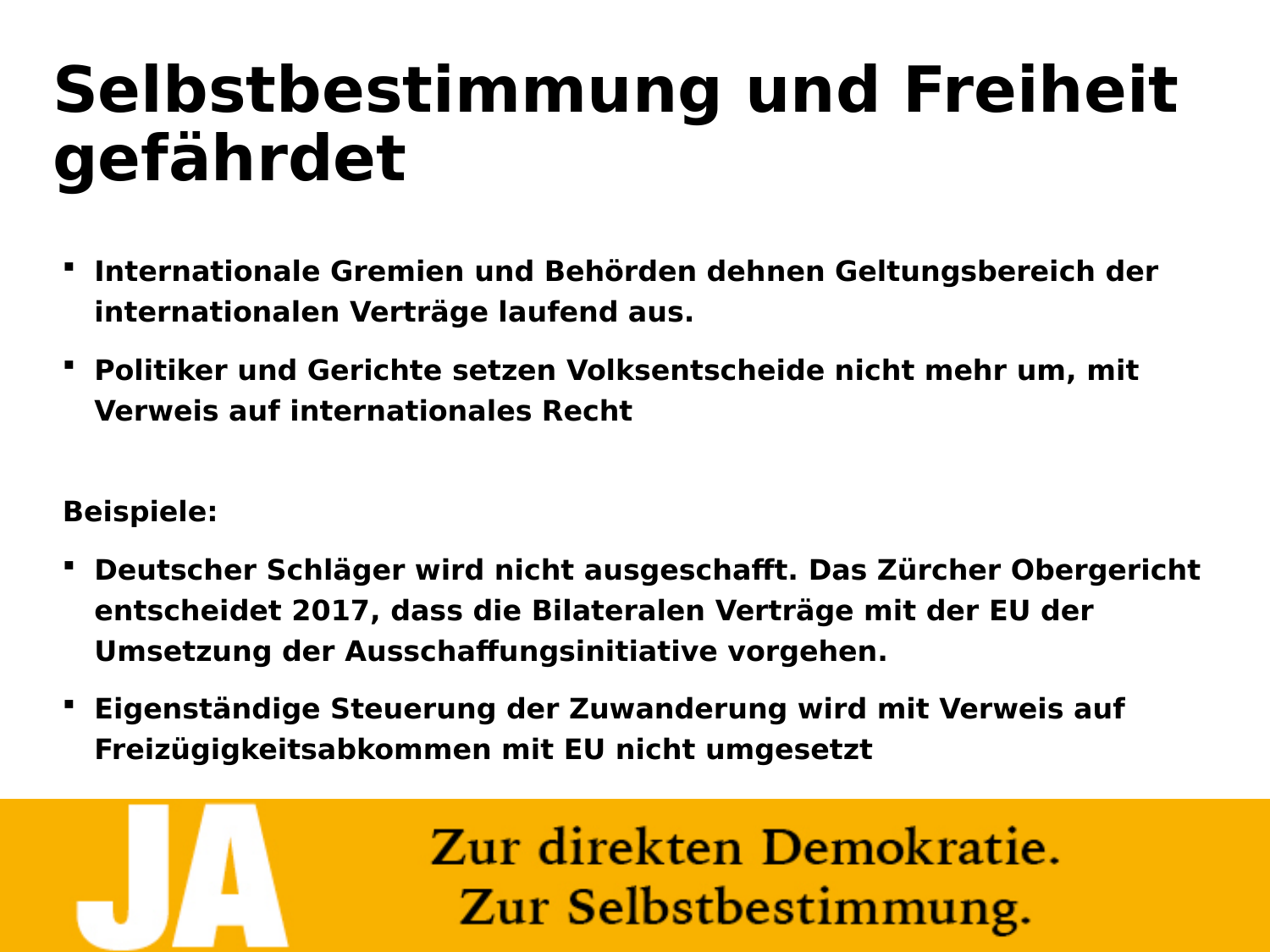

# Selbstbestimmung und Freiheit gefährdet
Internationale Gremien und Behörden dehnen Geltungsbereich der internationalen Verträge laufend aus.
Politiker und Gerichte setzen Volksentscheide nicht mehr um, mit Verweis auf internationales Recht

Beispiele:
Deutscher Schläger wird nicht ausgeschafft. Das Zürcher Obergericht entscheidet 2017, dass die Bilateralen Verträge mit der EU der Umsetzung der Ausschaffungsinitiative vorgehen.
Eigenständige Steuerung der Zuwanderung wird mit Verweis auf Freizügigkeitsabkommen mit EU nicht umgesetzt